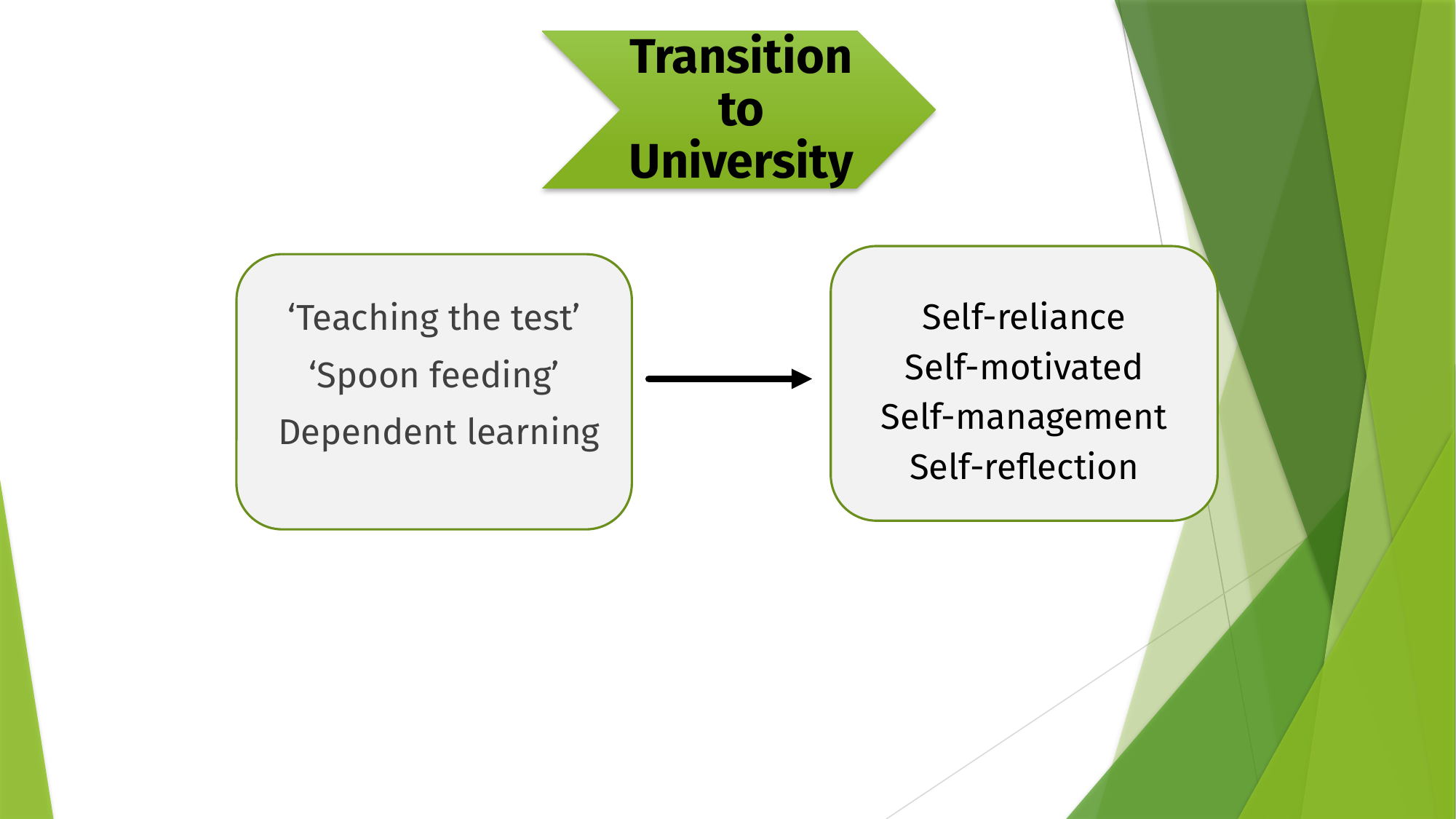

Transition to University

Self-reliance
Self-motivated
Self-management
Self-reflection
‘Teaching the test’
‘Spoon feeding’
 Dependent learning